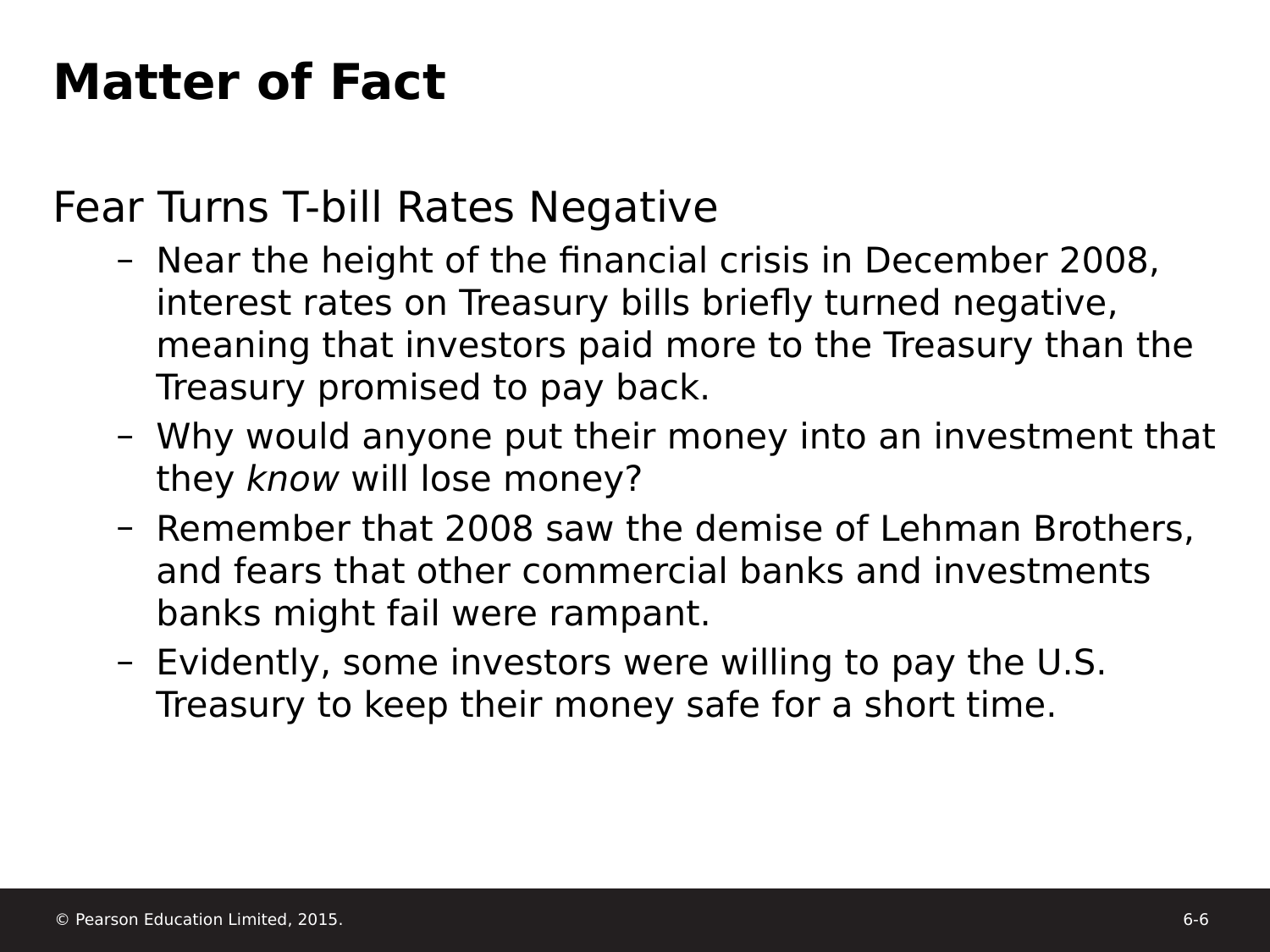

# Matter of Fact
Fear Turns T-bill Rates Negative
Near the height of the financial crisis in December 2008, interest rates on Treasury bills briefly turned negative, meaning that investors paid more to the Treasury than the Treasury promised to pay back.
Why would anyone put their money into an investment that they know will lose money?
Remember that 2008 saw the demise of Lehman Brothers, and fears that other commercial banks and investments banks might fail were rampant.
Evidently, some investors were willing to pay the U.S. Treasury to keep their money safe for a short time.